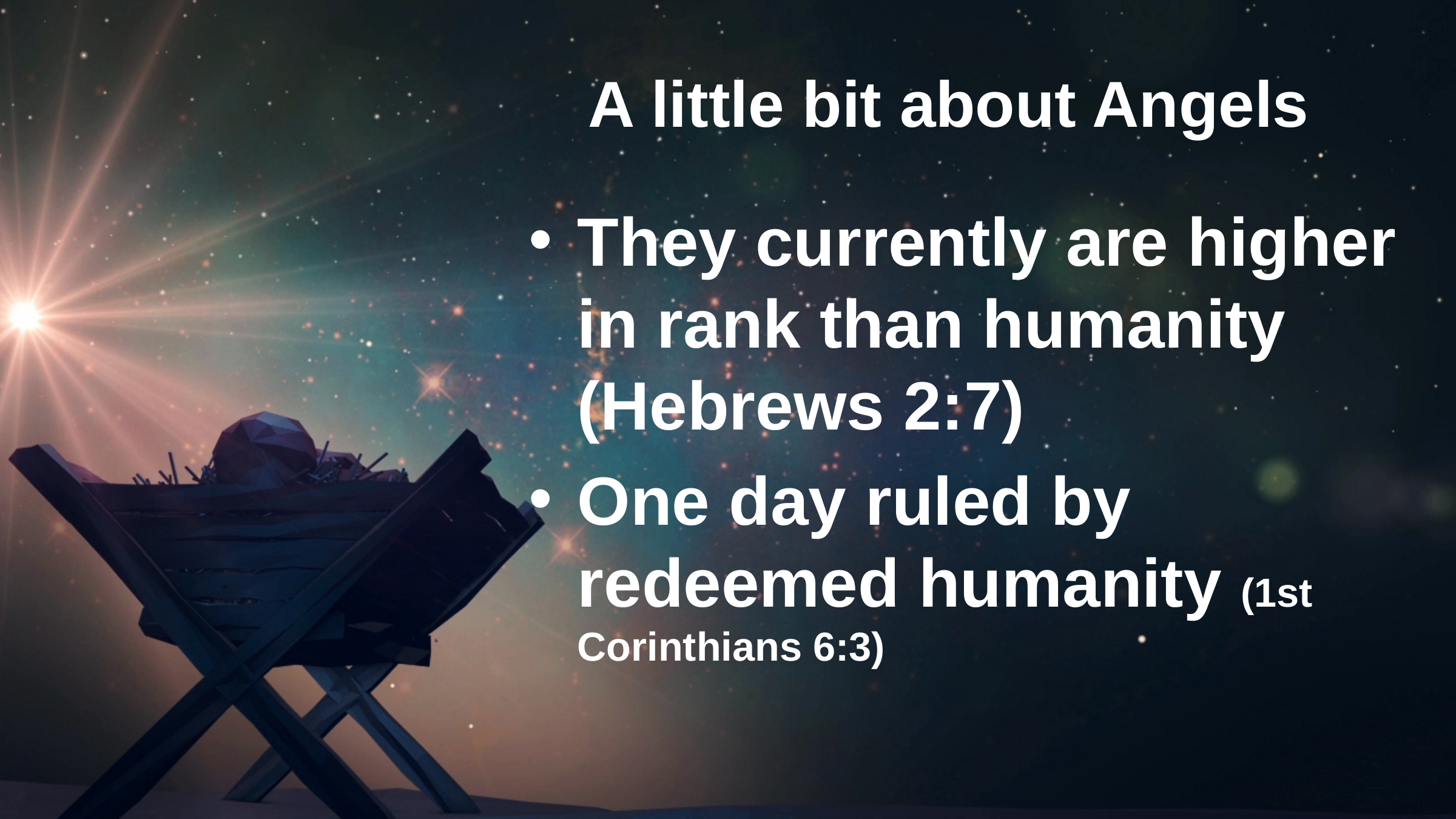

# A little bit about Angels
They currently are higher in rank than humanity (Hebrews 2:7)
One day ruled by redeemed humanity (1st Corinthians 6:3)